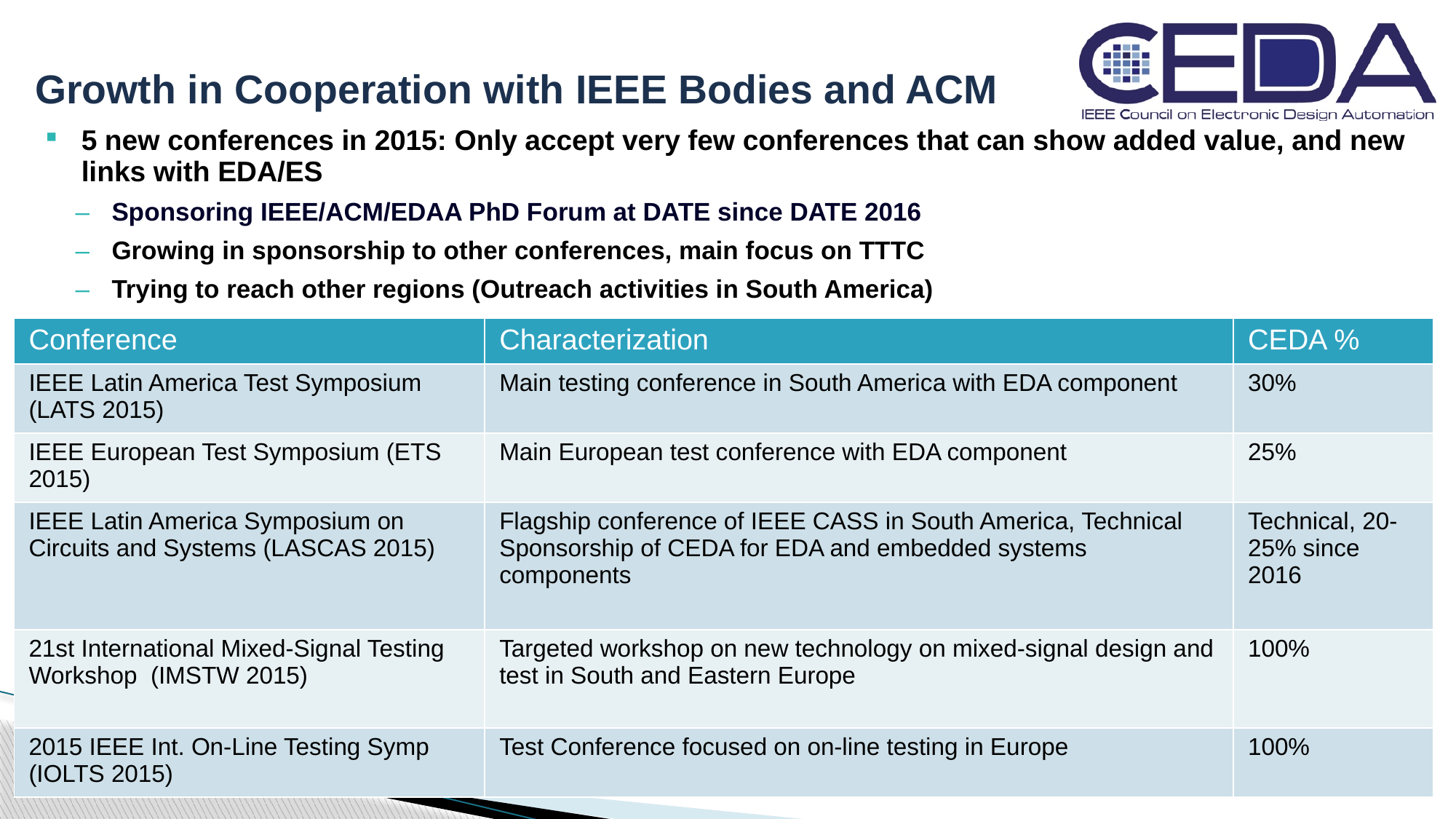

# Growth in Cooperation with IEEE Bodies and ACM
5 new conferences in 2015: Only accept very few conferences that can show added value, and new links with EDA/ES
Sponsoring IEEE/ACM/EDAA PhD Forum at DATE since DATE 2016
Growing in sponsorship to other conferences, main focus on TTTC
Trying to reach other regions (Outreach activities in South America)
| Conference | Characterization | CEDA % |
| --- | --- | --- |
| IEEE Latin America Test Symposium (LATS 2015) | Main testing conference in South America with EDA component | 30% |
| IEEE European Test Symposium (ETS 2015) | Main European test conference with EDA component | 25% |
| IEEE Latin America Symposium on Circuits and Systems (LASCAS 2015) | Flagship conference of IEEE CASS in South America, Technical Sponsorship of CEDA for EDA and embedded systems components | Technical, 20-25% since 2016 |
| 21st International Mixed-Signal Testing Workshop (IMSTW 2015) | Targeted workshop on new technology on mixed-signal design and test in South and Eastern Europe | 100% |
| 2015 IEEE Int. On-Line Testing Symp (IOLTS 2015) | Test Conference focused on on-line testing in Europe | 100% |